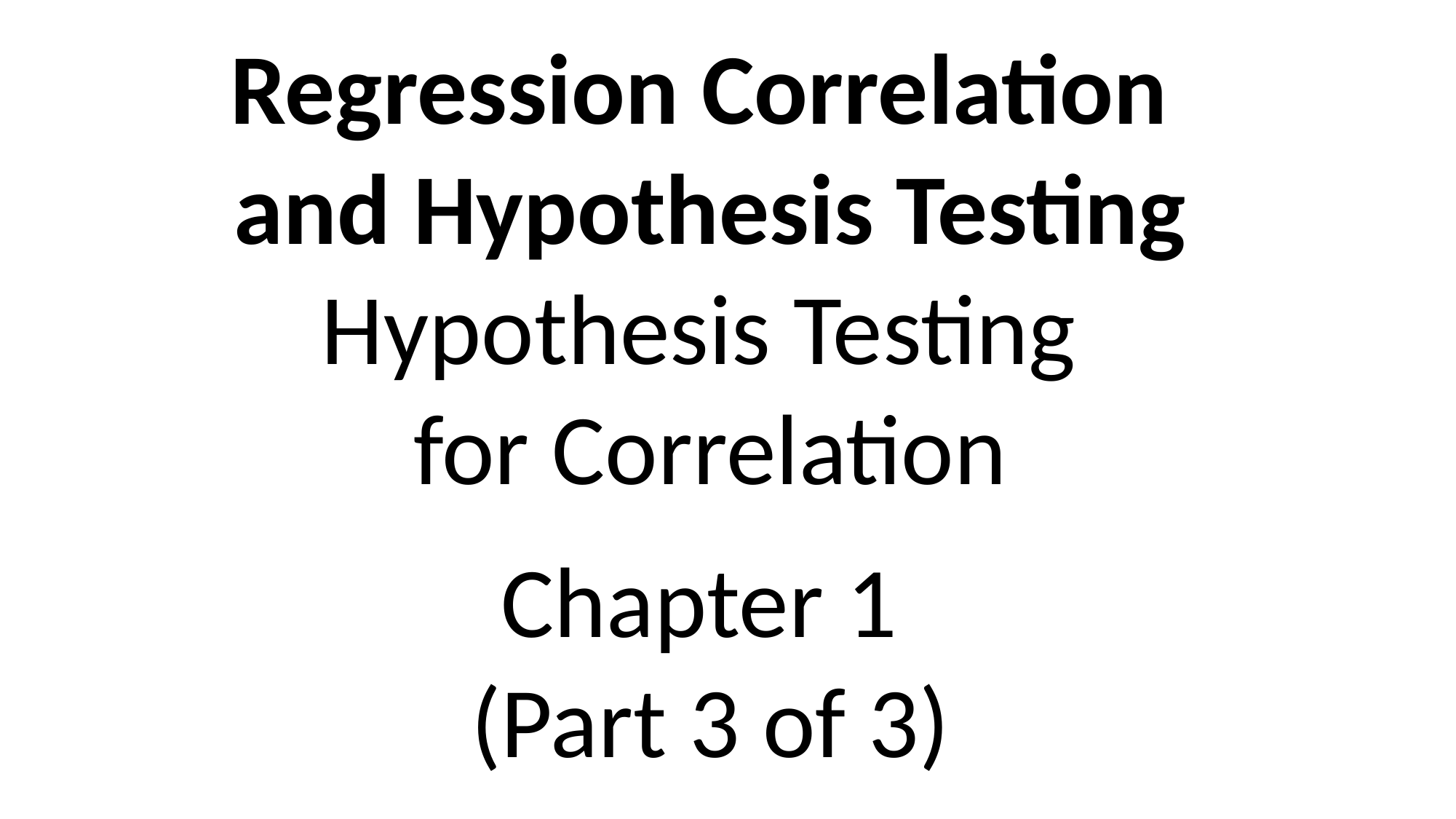

Regression Correlation
and Hypothesis Testing
Hypothesis Testing
for Correlation

Chapter 1
(Part 3 of 3)